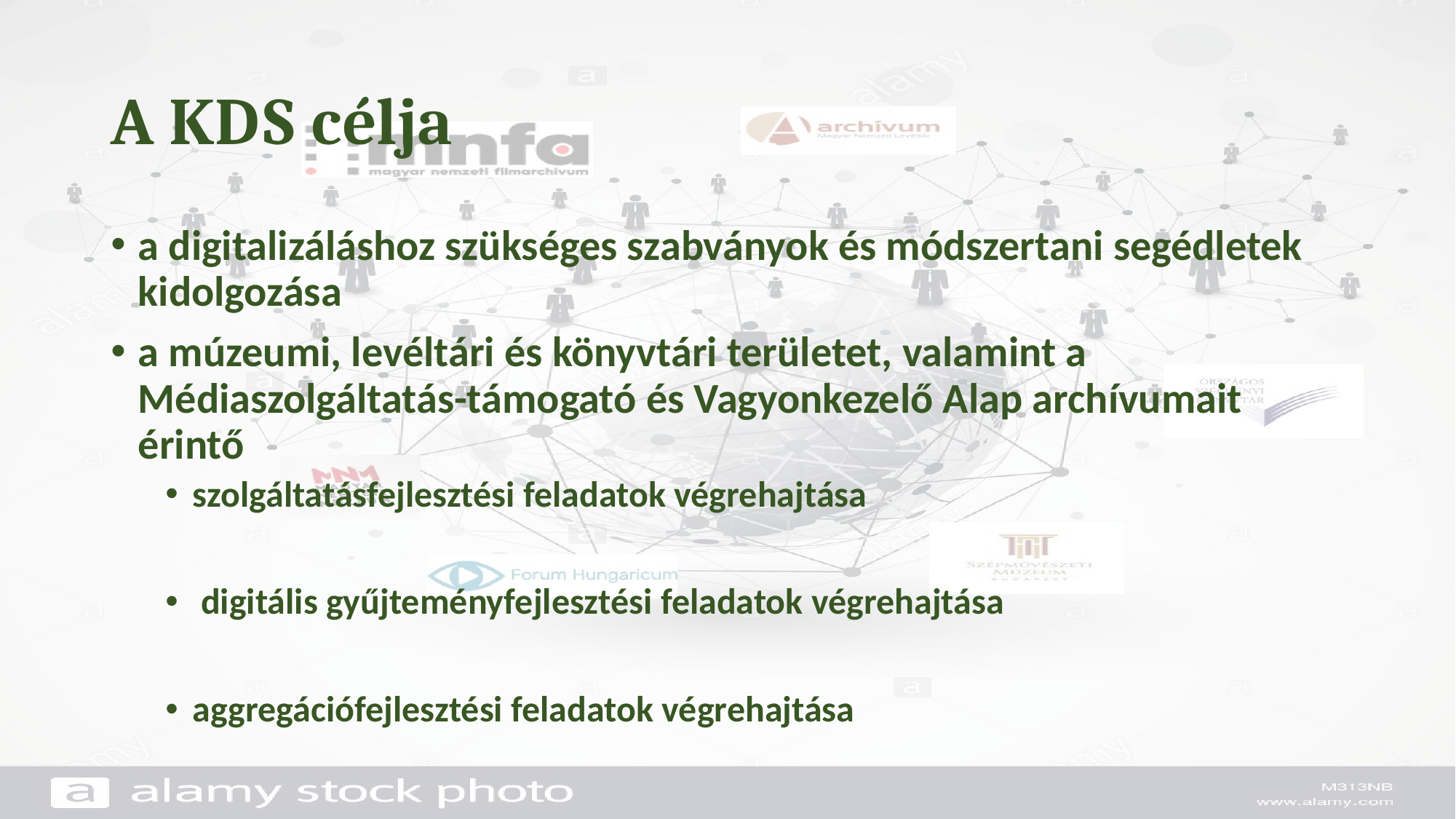

# A KDS célja
a digitalizáláshoz szükséges szabványok és módszertani segédletek kidolgozása
a múzeumi, levéltári és könyvtári területet, valamint a Médiaszolgáltatás-támogató és Vagyonkezelő Alap archívumait érintő
szolgáltatásfejlesztési feladatok végrehajtása

 digitális gyűjteményfejlesztési feladatok végrehajtása

aggregációfejlesztési feladatok végrehajtása